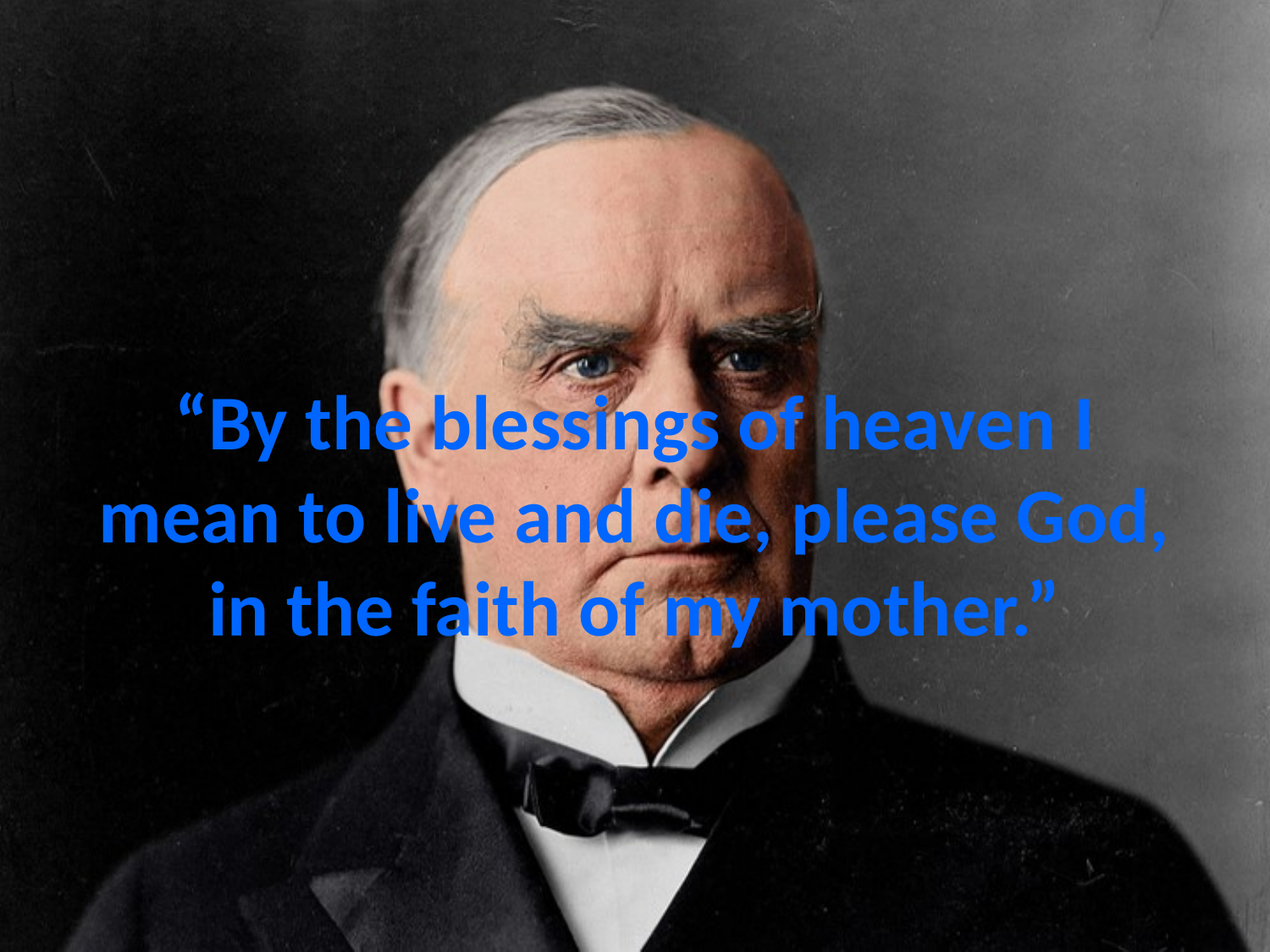

# “By the blessings of heaven I mean to live and die, please God, in the faith of my mother.”